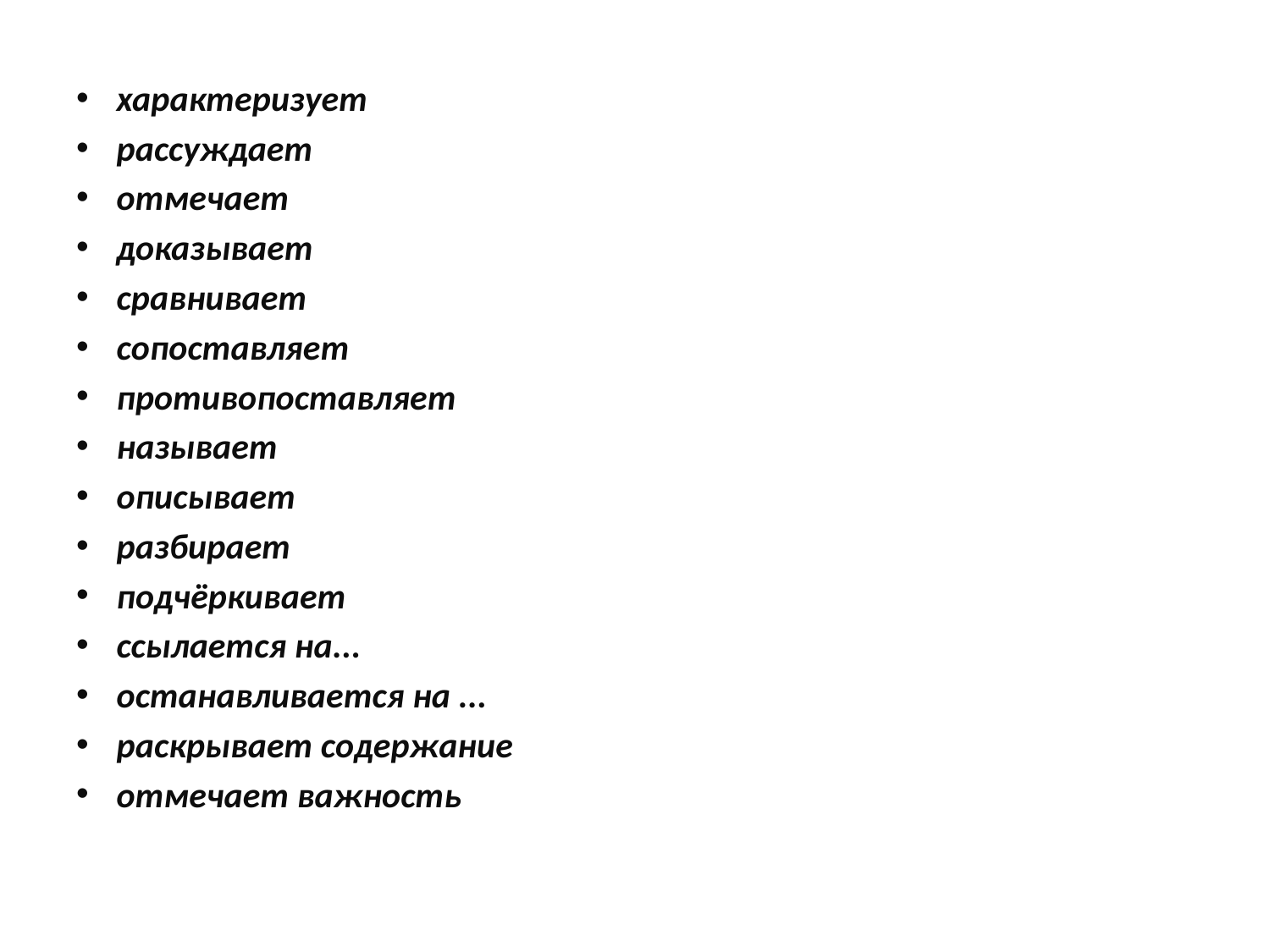

#
характеризует
рассуждает
отмечает
доказывает
сравнивает
сопоставляет
противопоставляет
называет
описывает
разбирает
подчёркивает
ссылается на...
останавливается на ...
раскрывает содержание
отмечает важность